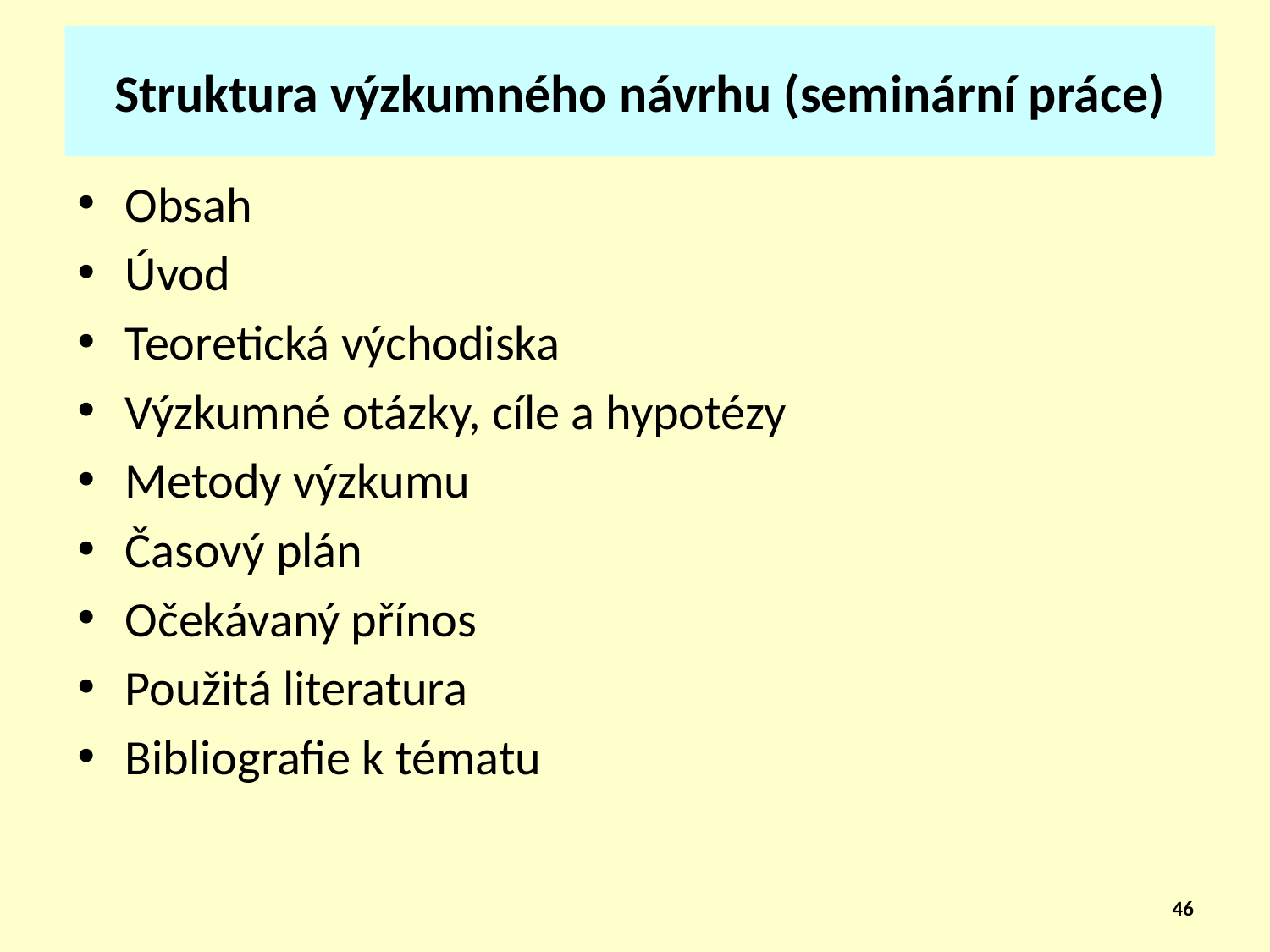

# Struktura výzkumného návrhu (seminární práce)
Obsah
Úvod
Teoretická východiska
Výzkumné otázky, cíle a hypotézy
Metody výzkumu
Časový plán
Očekávaný přínos
Použitá literatura
Bibliografie k tématu

46